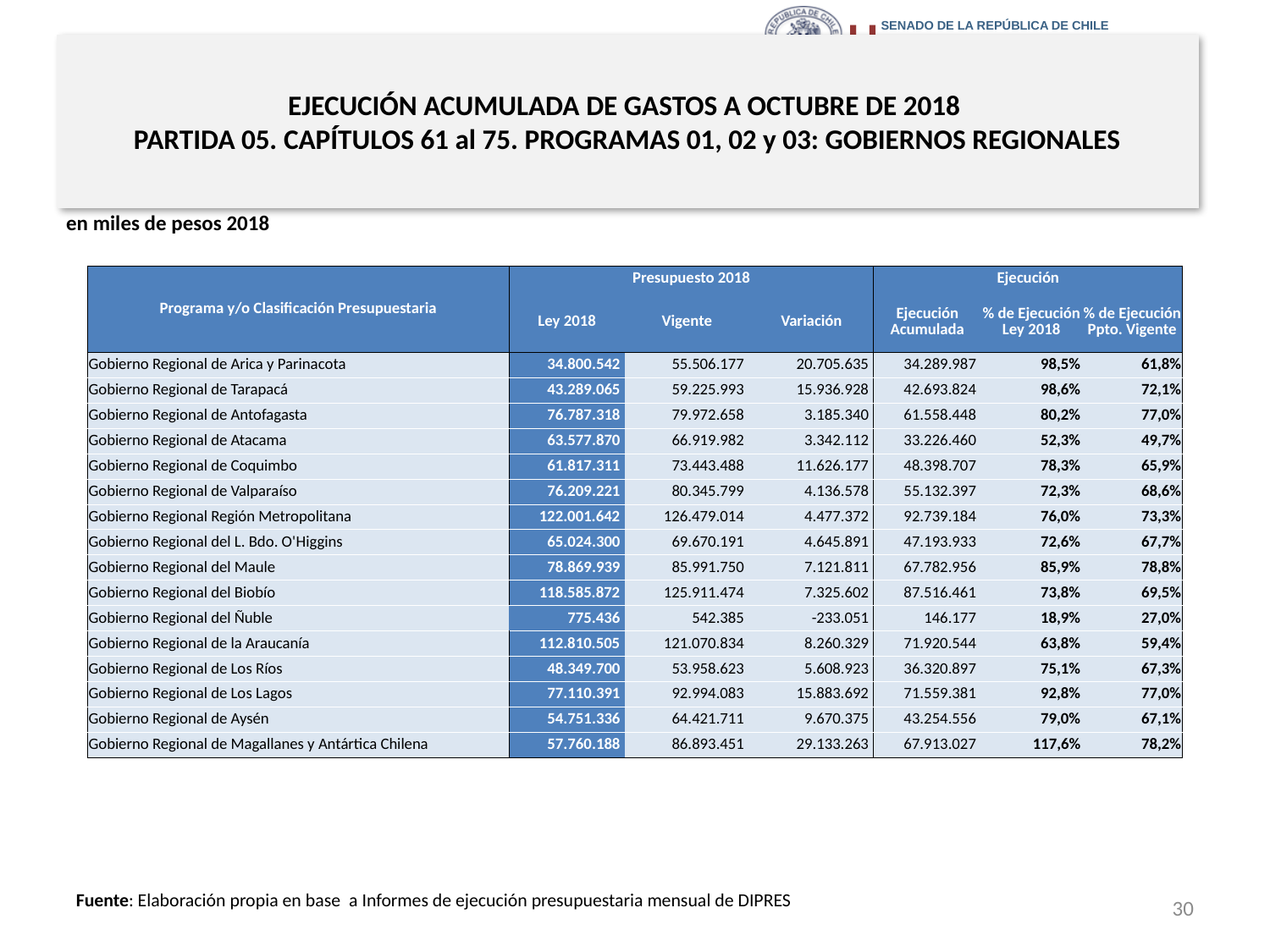

# EJECUCIÓN ACUMULADA DE GASTOS A OCTUBRE DE 2018 PARTIDA 05. CAPÍTULOS 61 al 75. PROGRAMAS 01, 02 y 03: GOBIERNOS REGIONALES
en miles de pesos 2018
| Programa y/o Clasificación Presupuestaria | Presupuesto 2018 |  |  | Ejecución |  |  |
| --- | --- | --- | --- | --- | --- | --- |
|  | Ley 2018 | Vigente | Variación | Ejecución Acumulada | % de Ejecución Ley 2018 | % de Ejecución Ppto. Vigente |
| Gobierno Regional de Arica y Parinacota | 34.800.542 | 55.506.177 | 20.705.635 | 34.289.987 | 98,5% | 61,8% |
| Gobierno Regional de Tarapacá | 43.289.065 | 59.225.993 | 15.936.928 | 42.693.824 | 98,6% | 72,1% |
| Gobierno Regional de Antofagasta | 76.787.318 | 79.972.658 | 3.185.340 | 61.558.448 | 80,2% | 77,0% |
| Gobierno Regional de Atacama | 63.577.870 | 66.919.982 | 3.342.112 | 33.226.460 | 52,3% | 49,7% |
| Gobierno Regional de Coquimbo | 61.817.311 | 73.443.488 | 11.626.177 | 48.398.707 | 78,3% | 65,9% |
| Gobierno Regional de Valparaíso | 76.209.221 | 80.345.799 | 4.136.578 | 55.132.397 | 72,3% | 68,6% |
| Gobierno Regional Región Metropolitana | 122.001.642 | 126.479.014 | 4.477.372 | 92.739.184 | 76,0% | 73,3% |
| Gobierno Regional del L. Bdo. O'Higgins | 65.024.300 | 69.670.191 | 4.645.891 | 47.193.933 | 72,6% | 67,7% |
| Gobierno Regional del Maule | 78.869.939 | 85.991.750 | 7.121.811 | 67.782.956 | 85,9% | 78,8% |
| Gobierno Regional del Biobío | 118.585.872 | 125.911.474 | 7.325.602 | 87.516.461 | 73,8% | 69,5% |
| Gobierno Regional del Ñuble | 775.436 | 542.385 | -233.051 | 146.177 | 18,9% | 27,0% |
| Gobierno Regional de la Araucanía | 112.810.505 | 121.070.834 | 8.260.329 | 71.920.544 | 63,8% | 59,4% |
| Gobierno Regional de Los Ríos | 48.349.700 | 53.958.623 | 5.608.923 | 36.320.897 | 75,1% | 67,3% |
| Gobierno Regional de Los Lagos | 77.110.391 | 92.994.083 | 15.883.692 | 71.559.381 | 92,8% | 77,0% |
| Gobierno Regional de Aysén | 54.751.336 | 64.421.711 | 9.670.375 | 43.254.556 | 79,0% | 67,1% |
| Gobierno Regional de Magallanes y Antártica Chilena | 57.760.188 | 86.893.451 | 29.133.263 | 67.913.027 | 117,6% | 78,2% |
30